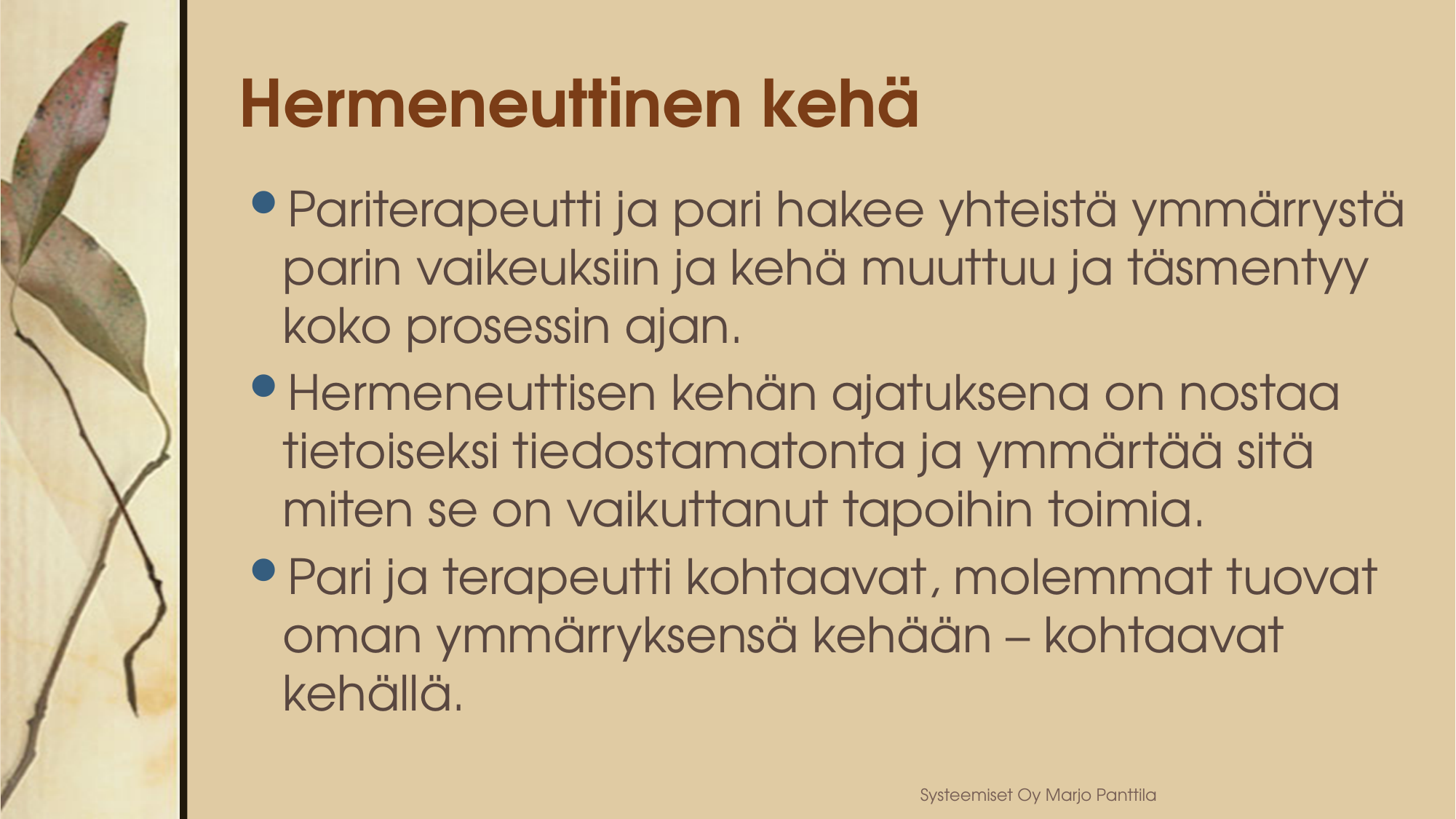

# Hermeneuttinen kehä
Pariterapeutti ja pari hakee yhteistä ymmärrystä parin vaikeuksiin ja kehä muuttuu ja täsmentyy koko prosessin ajan.
Hermeneuttisen kehän ajatuksena on nostaa tietoiseksi tiedostamatonta ja ymmärtää sitä miten se on vaikuttanut tapoihin toimia.
Pari ja terapeutti kohtaavat, molemmat tuovat oman ymmärryksensä kehään – kohtaavat kehällä.
Systeemiset Oy Marjo Panttila